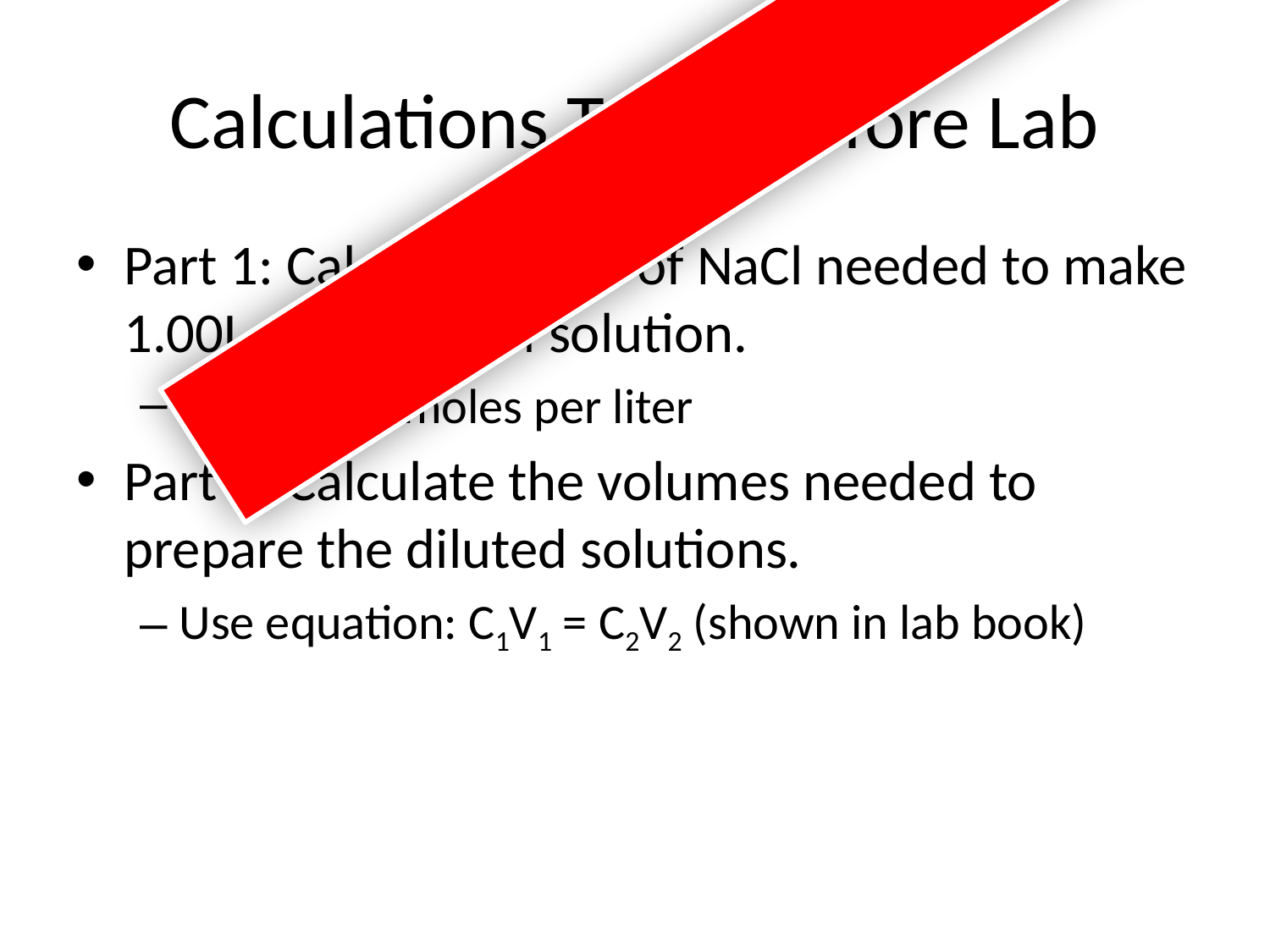

# Calculations To Do Before Lab
Part 1: Calculate mass of NaCl needed to make 1.00L of a 1.000M solution.
Molarity is moles per liter
Part 2: Calculate the volumes needed to prepare the diluted solutions.
Use equation: C1V1 = C2V2 (shown in lab book)